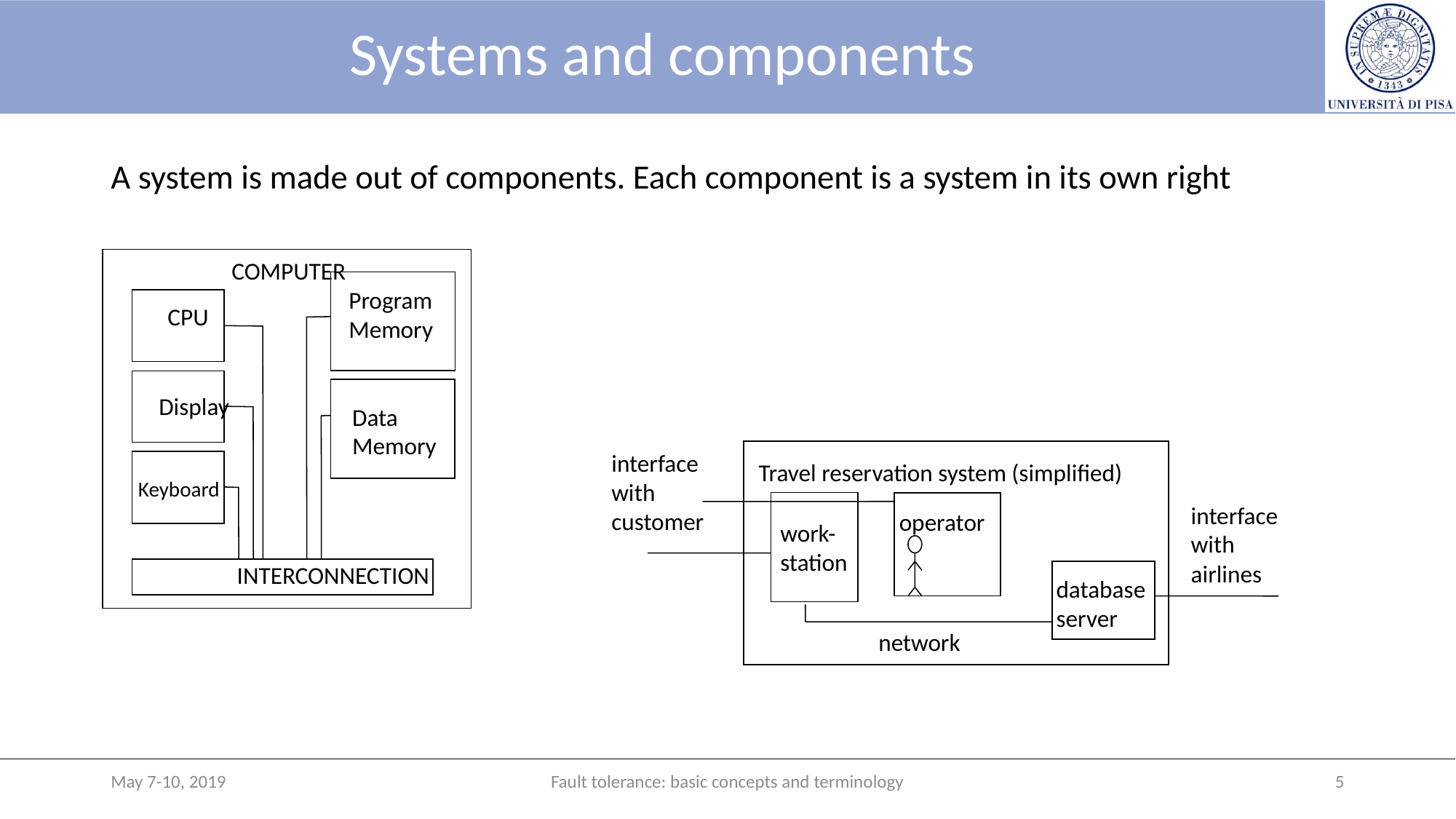

# Systems and components
A system is made out of components. Each component is a system in its own right

COMPUTER

Program
Memory

CPU

Display
Data
Memory

Keyboard

INTERCONNECTION

interface
with
customer
Travel reservation system (simplified)

interface
with
airlines

operator
work-
station

database
server

network
May 7-10, 2019
Fault tolerance: basic concepts and terminology
5